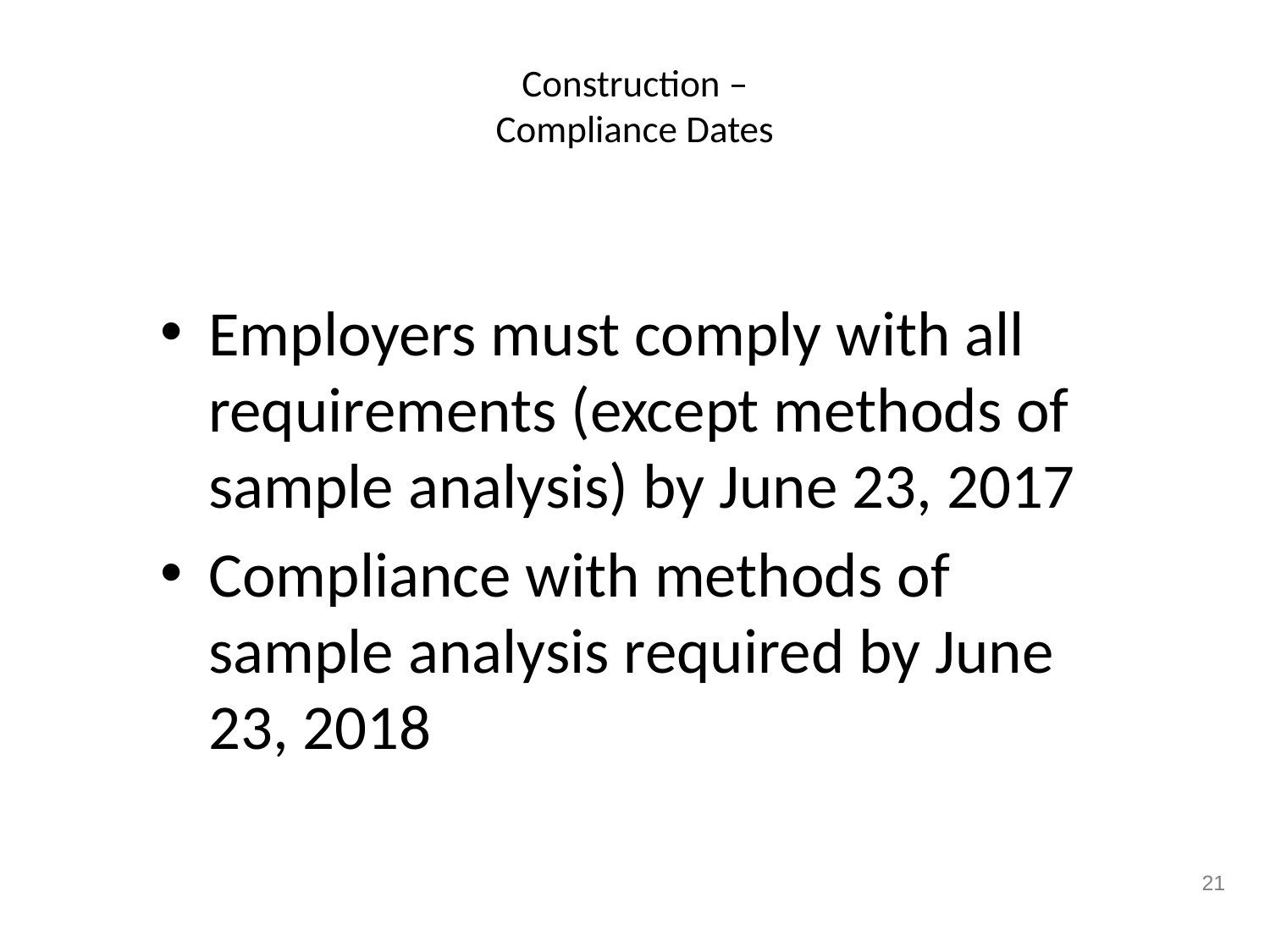

# Construction – Compliance Dates
Employers must comply with all requirements (except methods of sample analysis) by June 23, 2017
Compliance with methods of sample analysis required by June 23, 2018

21